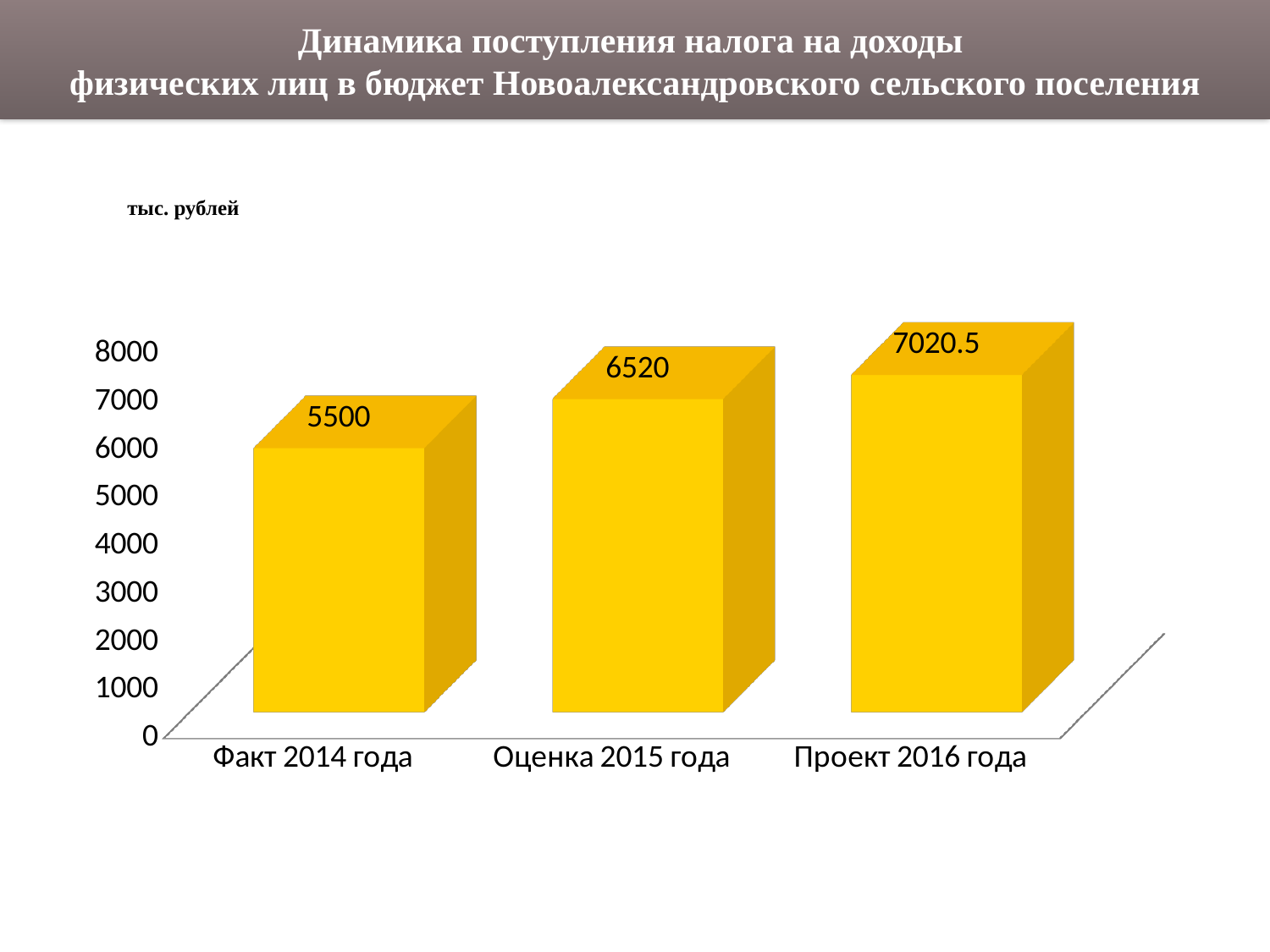

Динамика поступления налога на доходы
физических лиц в бюджет Новоалександровского сельского поселения
тыс. рублей

[unsupported chart]